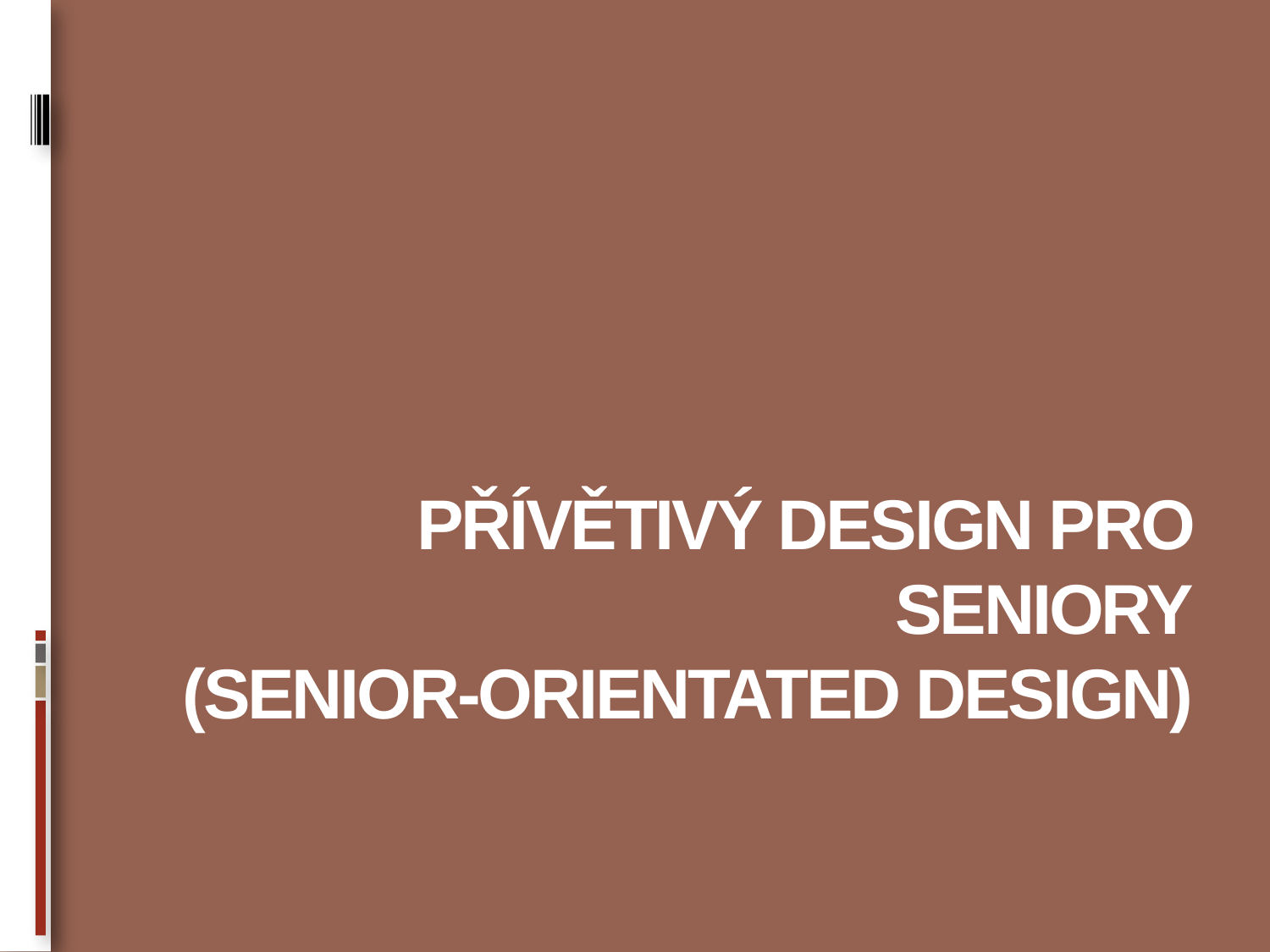

# Přívětivý design pro seniory (senior-orientated design)